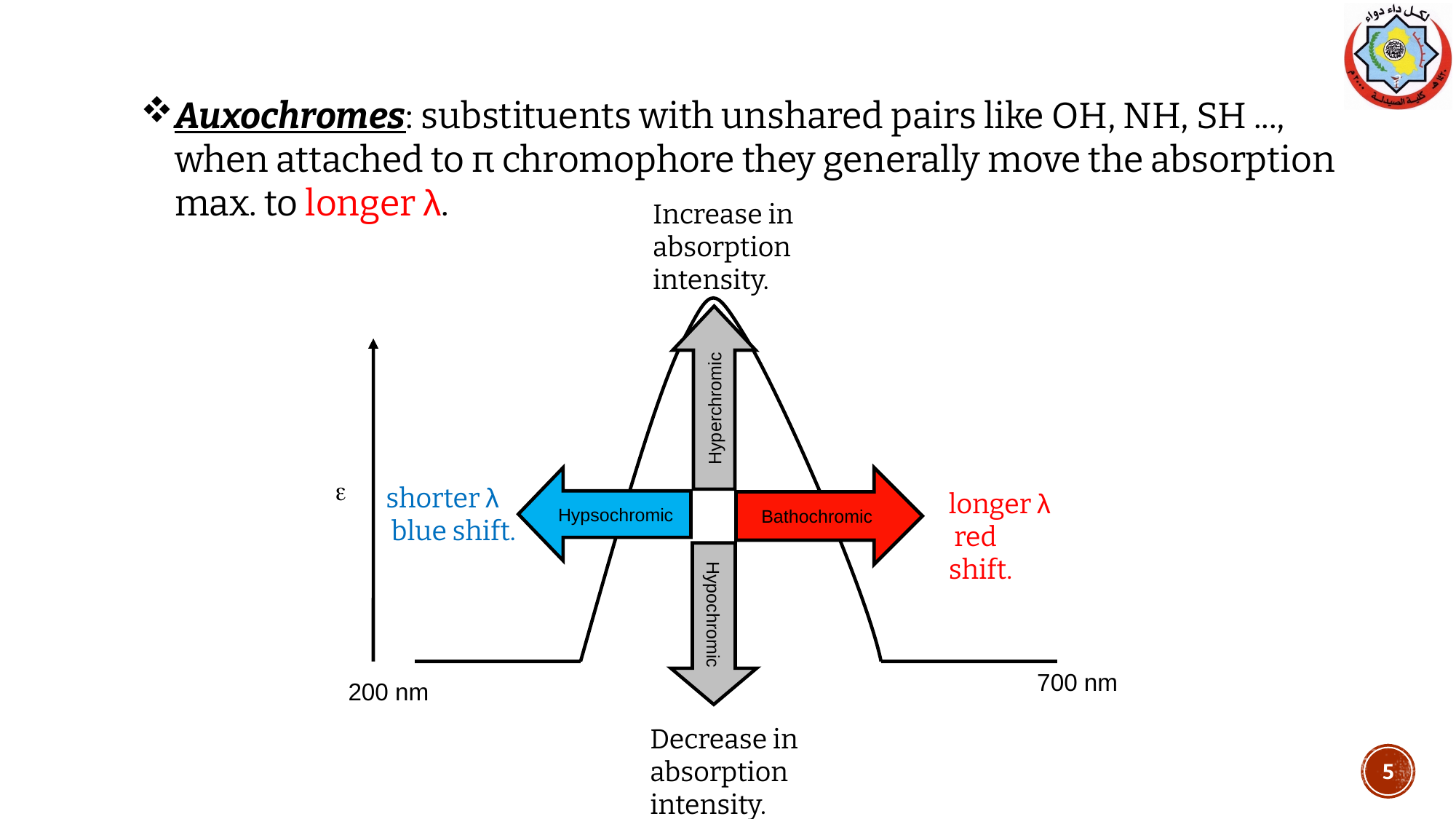

Auxochromes: substituents with unshared pairs like OH, NH, SH ..., when attached to π chromophore they generally move the absorption max. to longer λ.

Increase in  absorption intensity.

Hyperchromic
ε
Hypsochromic
Bathochromic
Hypochromic

700 nm
200 nm
shorter λ
 blue shift.
longer λ
 red shift.
Decrease in  absorption intensity.
5